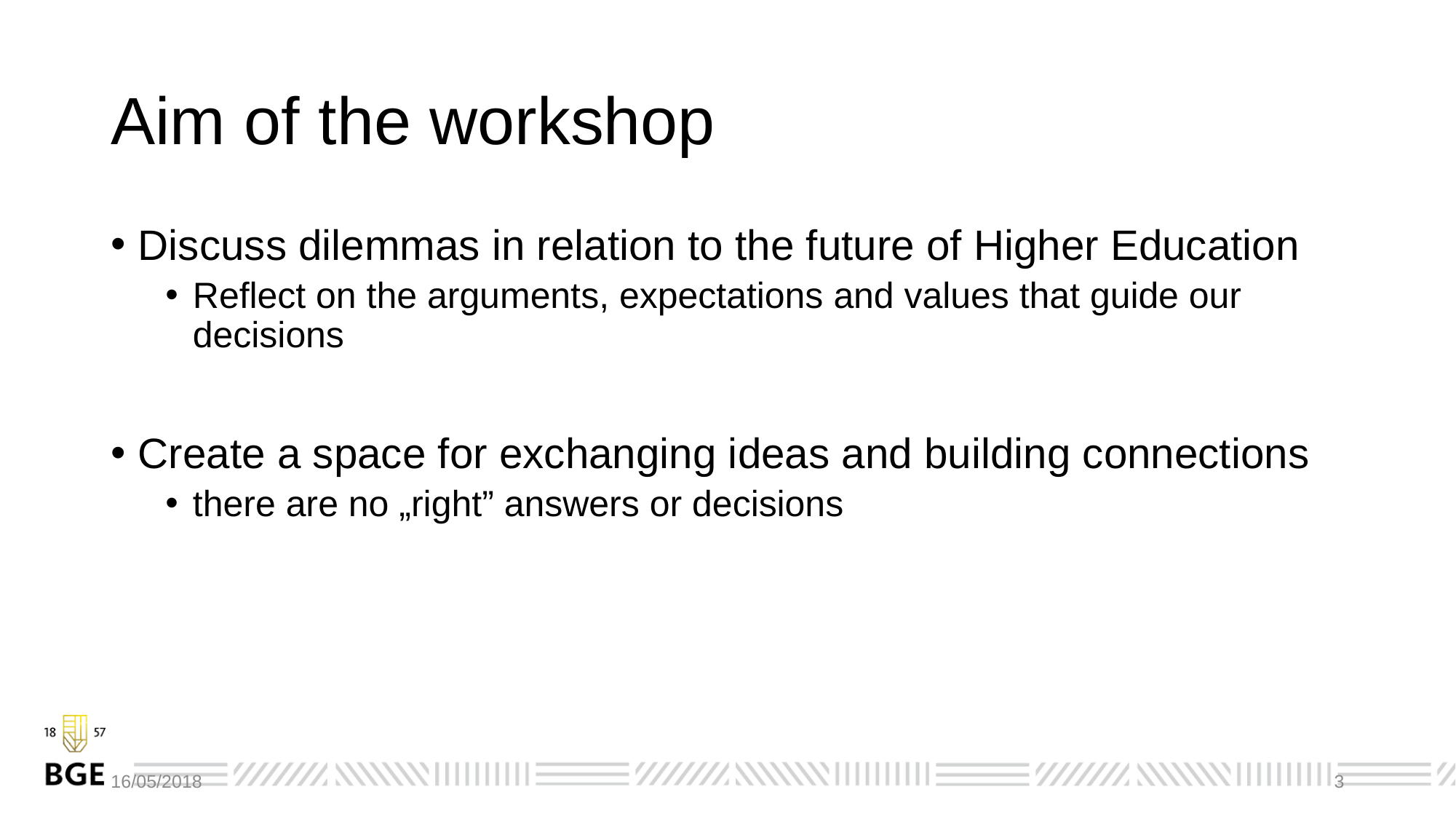

# Aim of the workshop
Discuss dilemmas in relation to the future of Higher Education
Reflect on the arguments, expectations and values that guide our decisions

Create a space for exchanging ideas and building connections
there are no „right” answers or decisions
16/05/2018
3